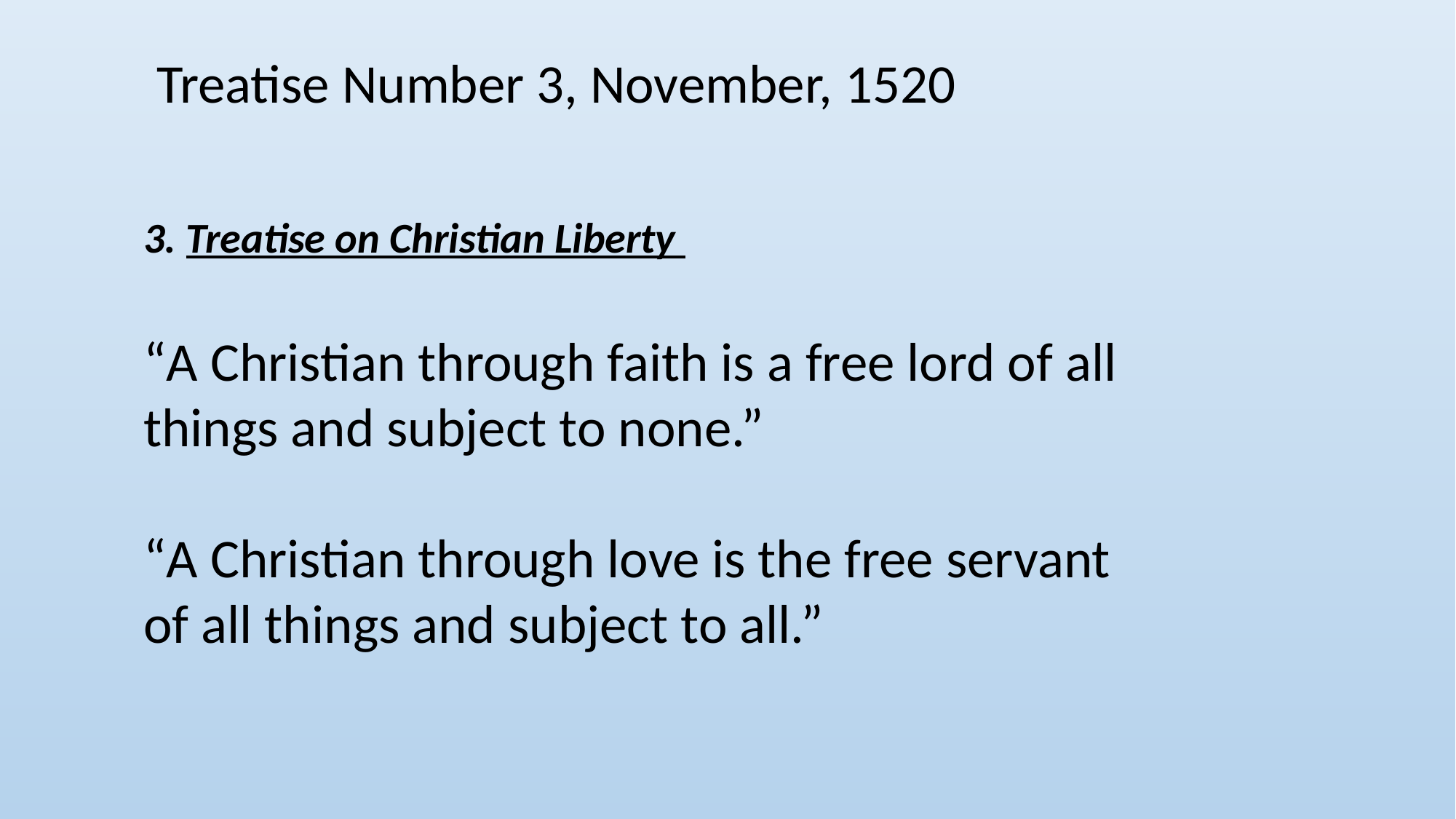

Treatise Number 3, November, 1520
3. Treatise on Christian Liberty

“A Christian through faith is a free lord of all things and subject to none.”

“A Christian through love is the free servant of all things and subject to all.”